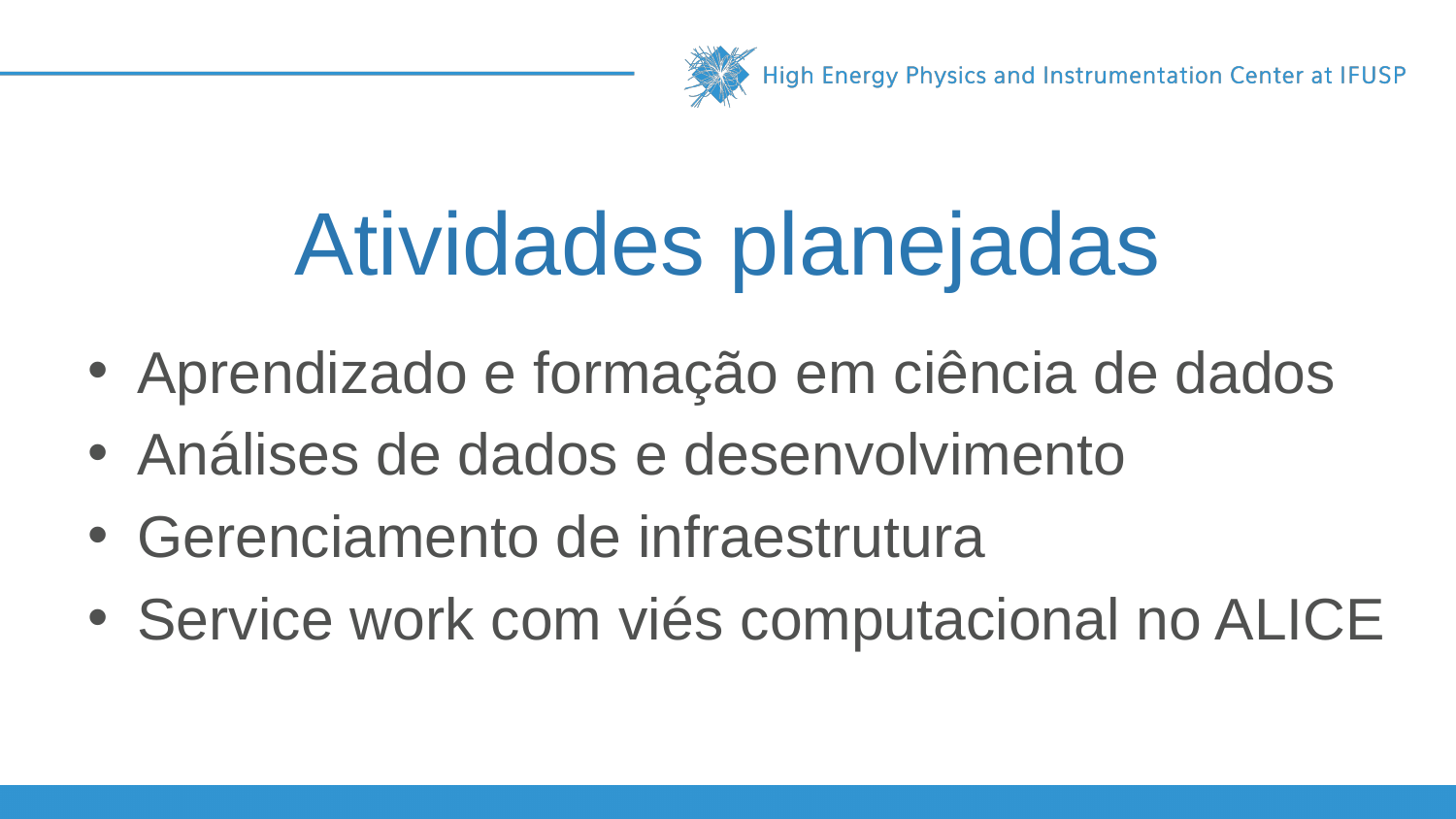

# Atividades planejadas
Aprendizado e formação em ciência de dados
Análises de dados e desenvolvimento
Gerenciamento de infraestrutura
Service work com viés computacional no ALICE